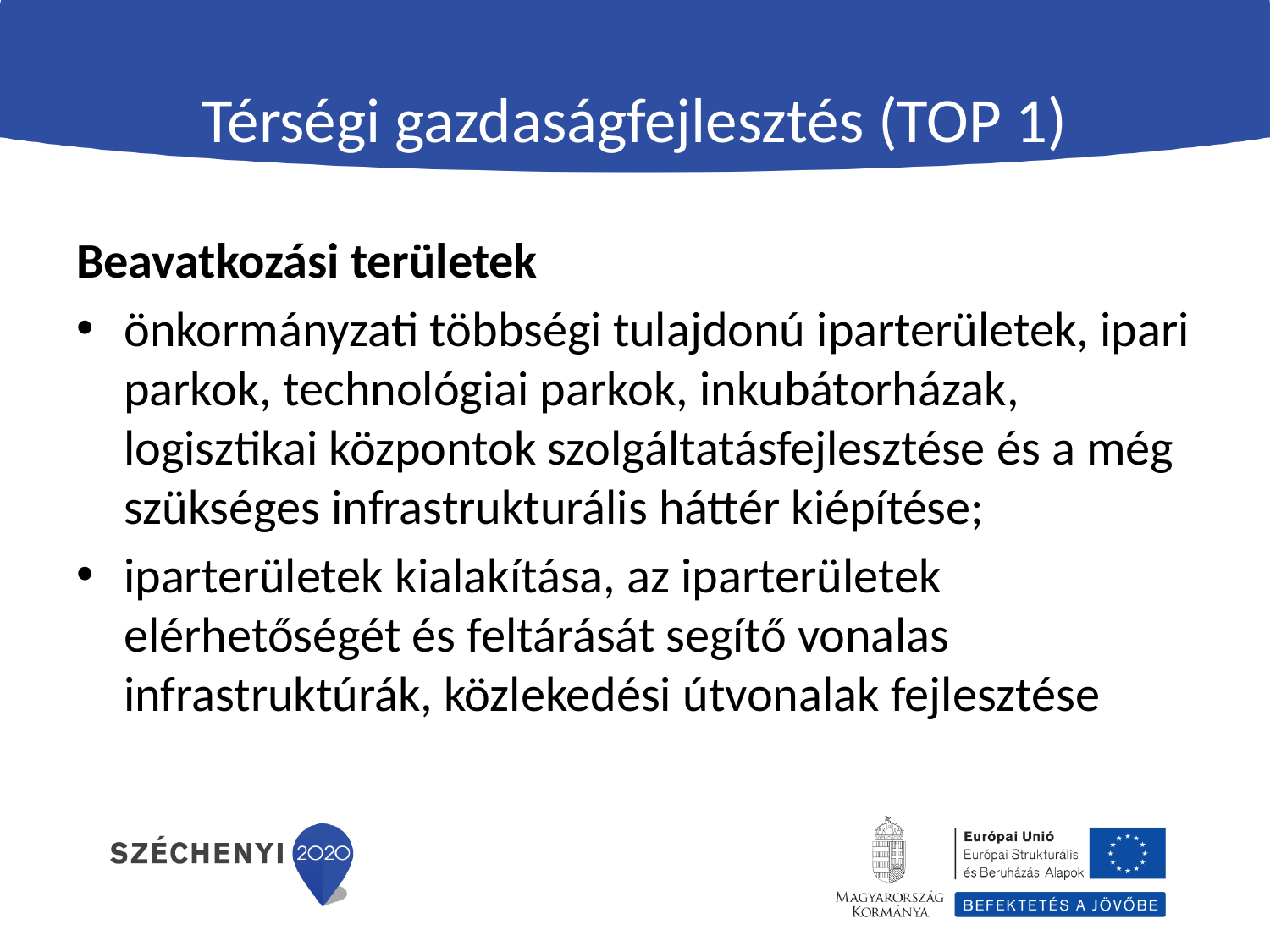

# Térségi gazdaságfejlesztés (TOP 1)
Beavatkozási területek
önkormányzati többségi tulajdonú iparterületek, ipari parkok, technológiai parkok, inkubátorházak, logisztikai központok szolgáltatásfejlesztése és a még szükséges infrastrukturális háttér kiépítése;
iparterületek kialakítása, az iparterületek elérhetőségét és feltárását segítő vonalas infrastruktúrák, közlekedési útvonalak fejlesztése